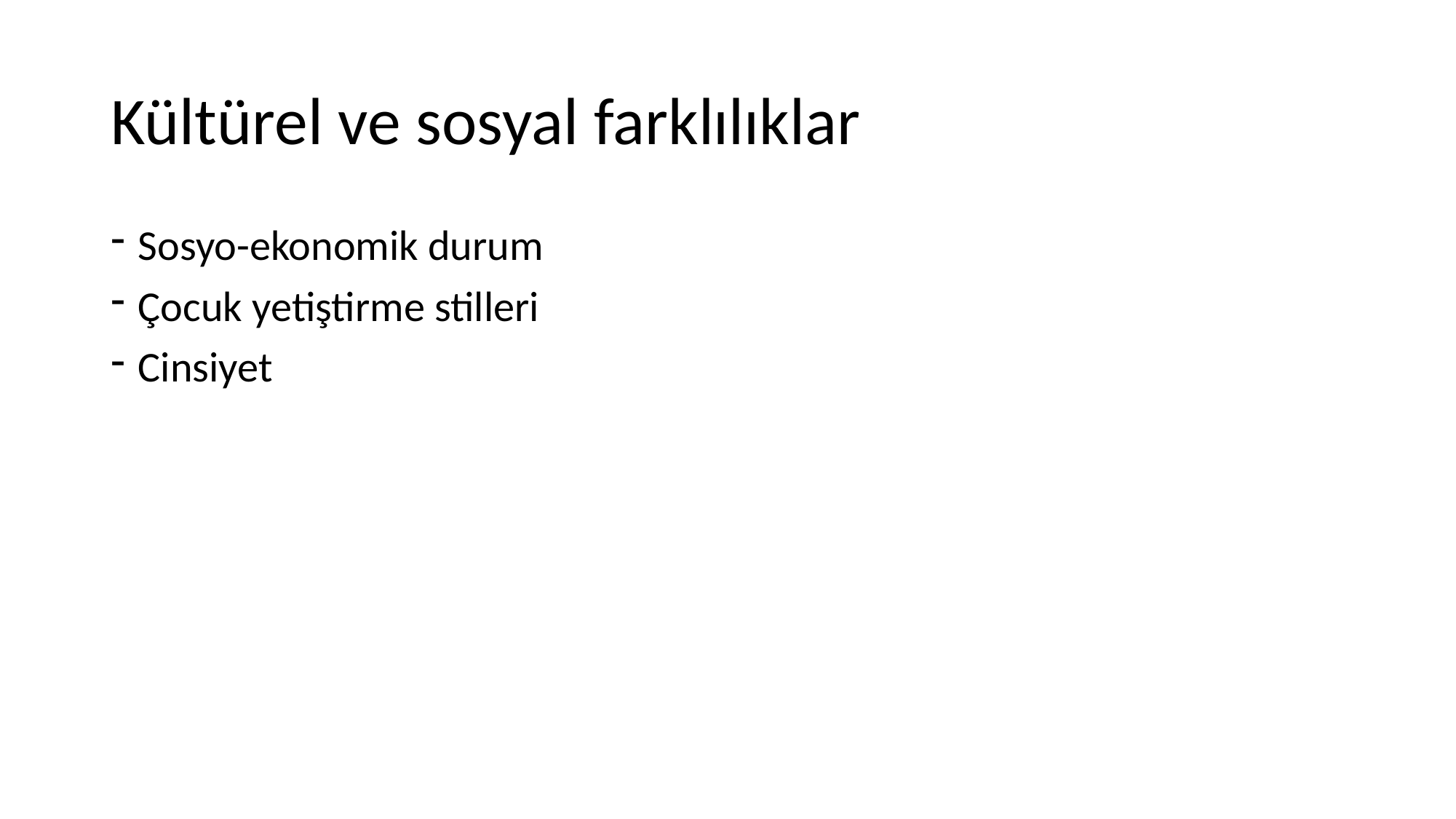

# Kültürel ve sosyal farklılıklar
Sosyo-ekonomik durum
Çocuk yetiştirme stilleri
Cinsiyet